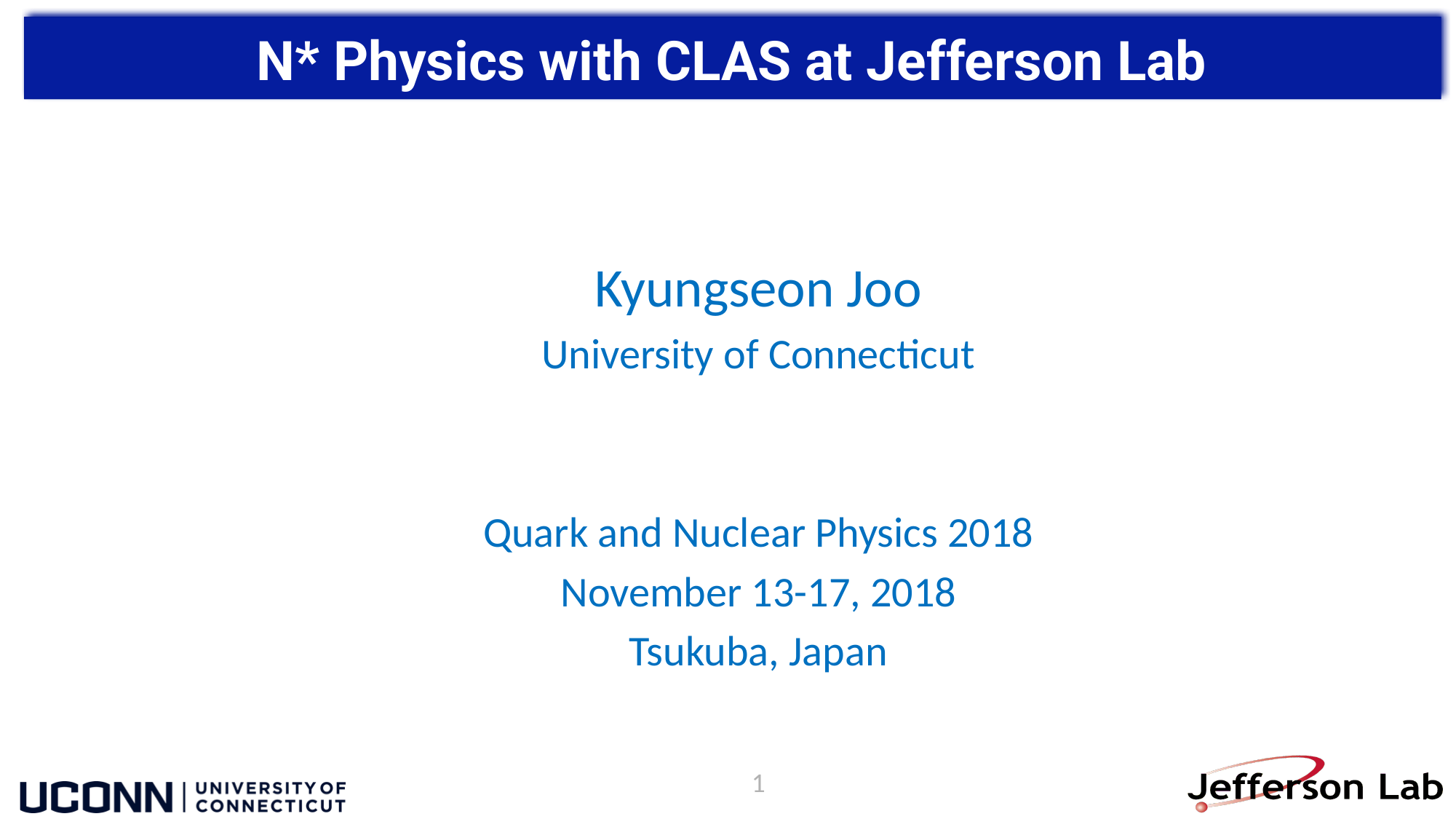

N* Physics with CLAS at Jefferson Lab
Kyungseon Joo
University of Connecticut

Quark and Nuclear Physics 2018
November 13-17, 2018
Tsukuba, Japan

1